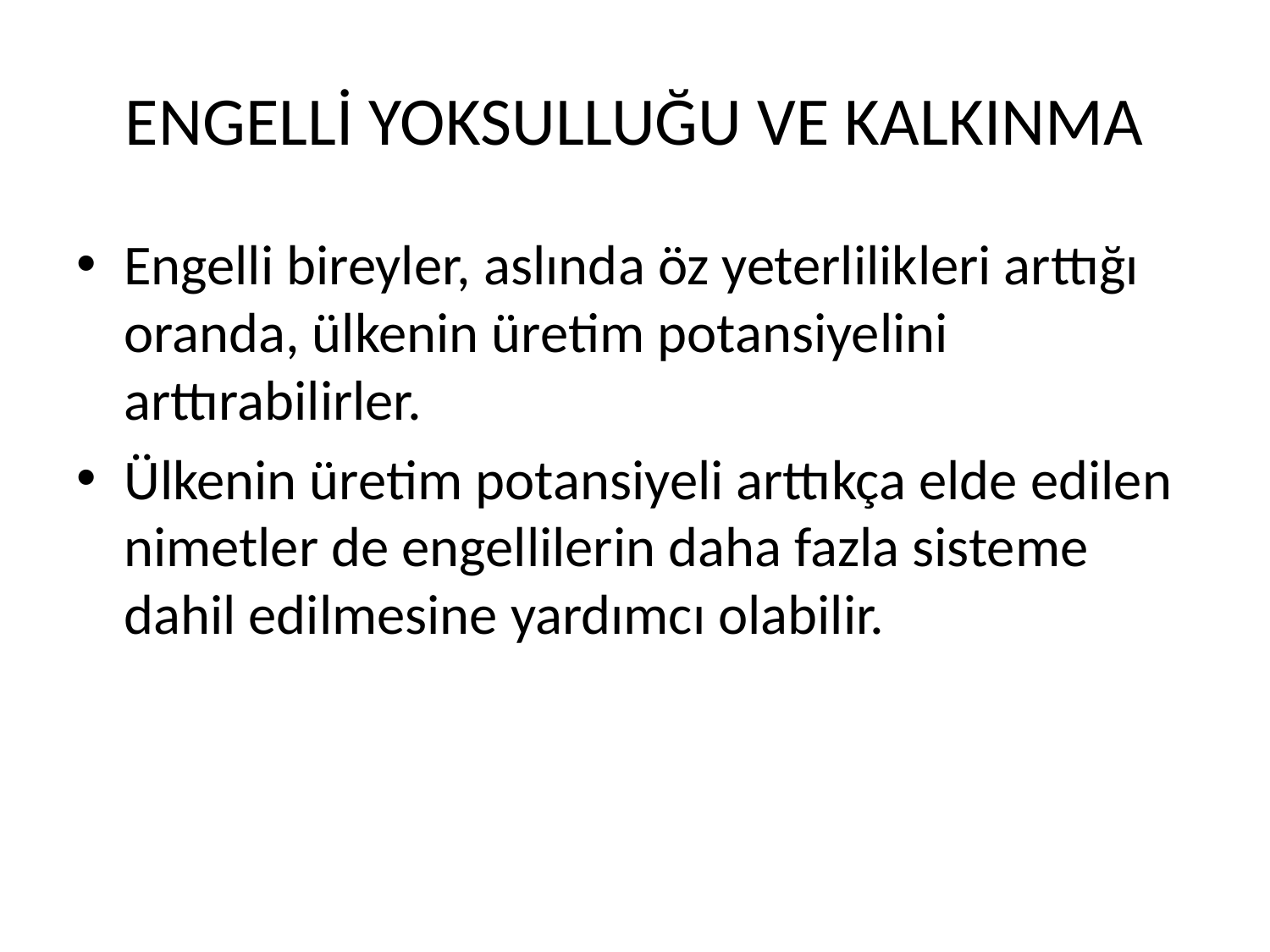

# ENGELLİ YOKSULLUĞU VE KALKINMA
Engelli bireyler, aslında öz yeterlilikleri arttığı oranda, ülkenin üretim potansiyelini arttırabilirler.
Ülkenin üretim potansiyeli arttıkça elde edilen nimetler de engellilerin daha fazla sisteme dahil edilmesine yardımcı olabilir.